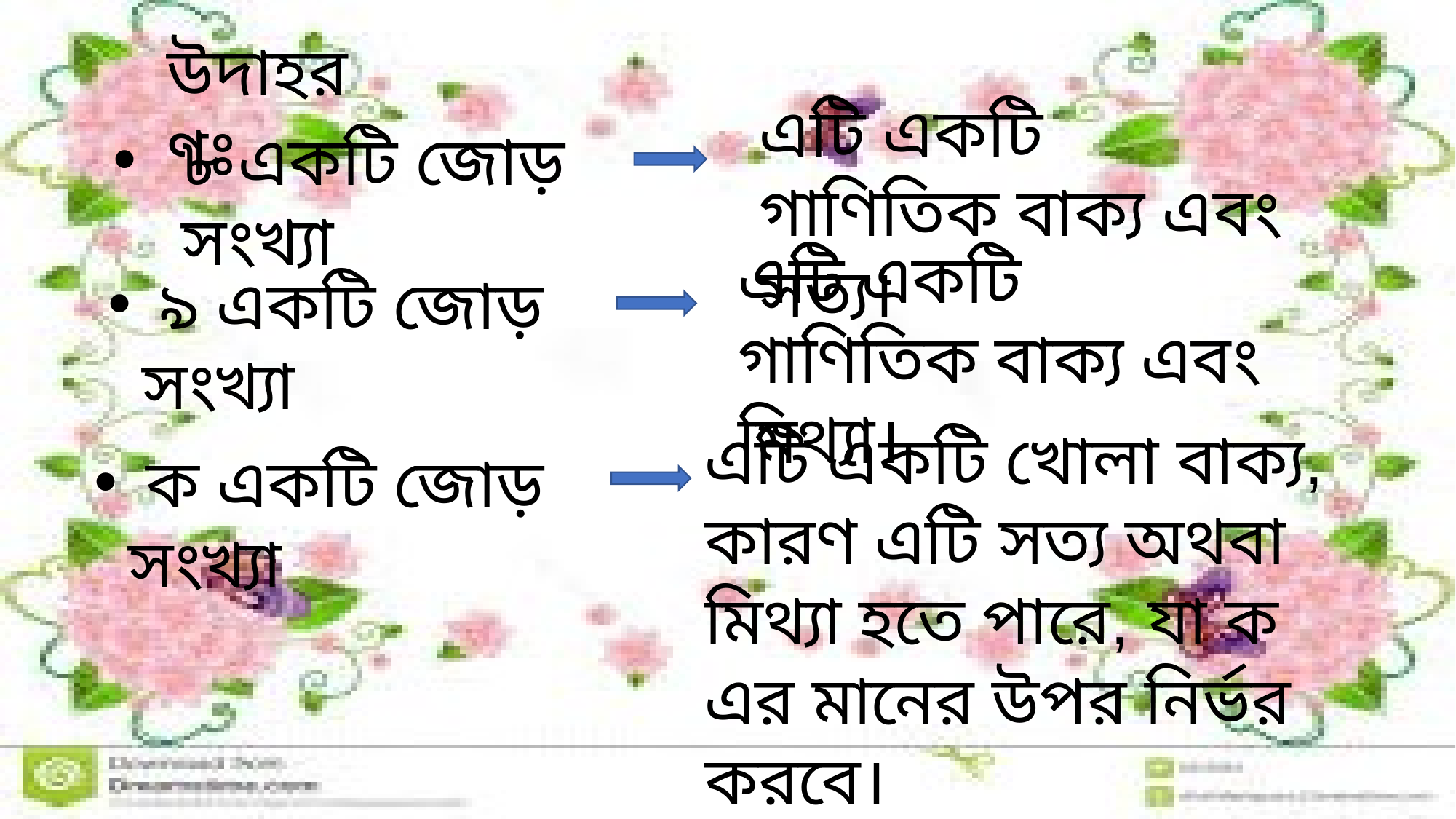

উদাহরণঃ

এটি একটি গাণিতিক বাক্য এবং সত্য।
৮ একটি জোড় সংখ্যা

এটি একটি গাণিতিক বাক্য এবং মিথ্যা।
 ৯ একটি জোড় সংখ্যা

এটি একটি খোলা বাক্য, কারণ এটি সত্য অথবা মিথ্যা হতে পারে, যা ক এর মানের উপর নির্ভর করবে।
 ক একটি জোড় সংখ্যা